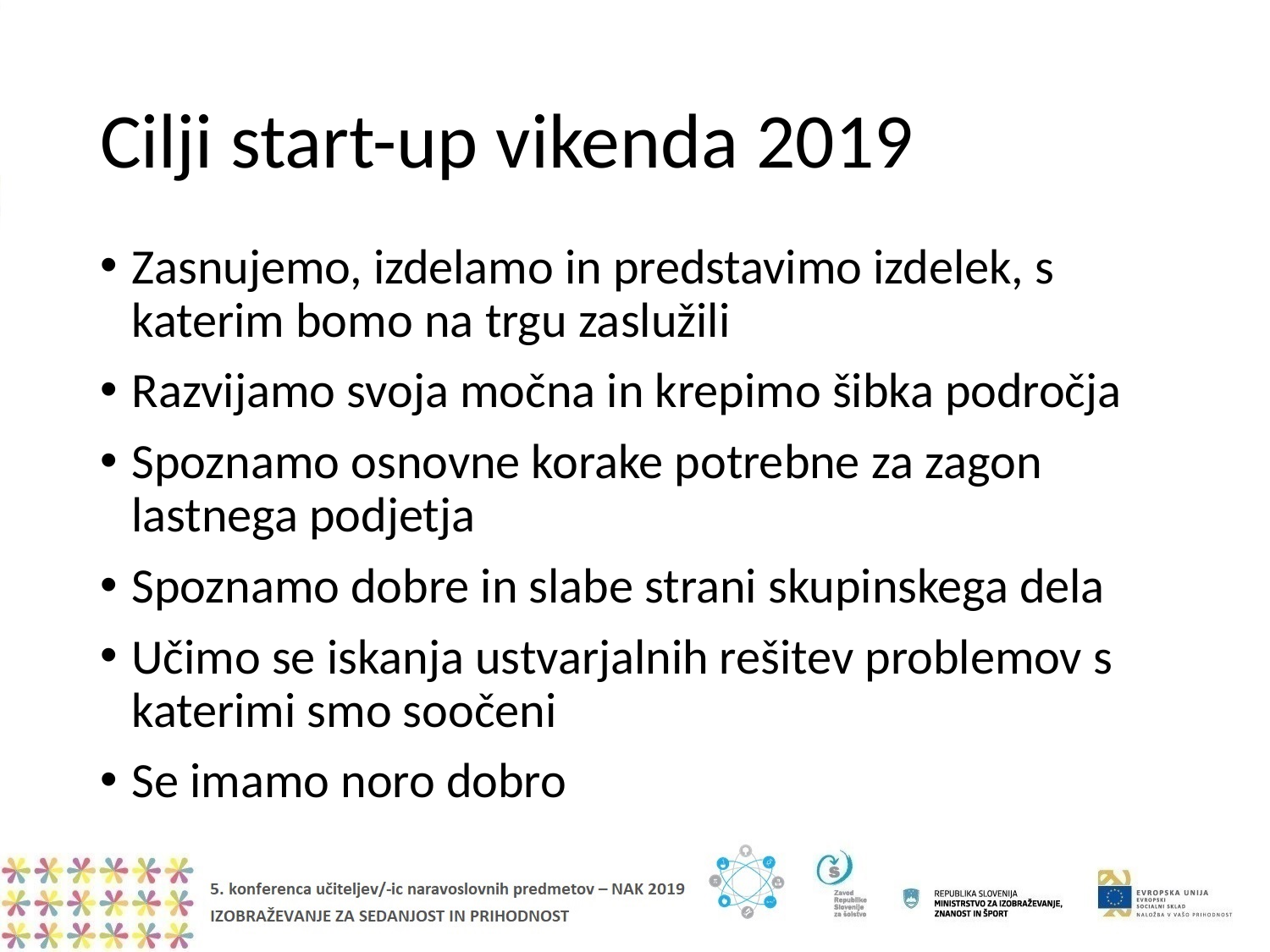

# Cilji start-up vikenda 2019
Zasnujemo, izdelamo in predstavimo izdelek, s katerim bomo na trgu zaslužili
Razvijamo svoja močna in krepimo šibka področja
Spoznamo osnovne korake potrebne za zagon lastnega podjetja
Spoznamo dobre in slabe strani skupinskega dela
Učimo se iskanja ustvarjalnih rešitev problemov s katerimi smo soočeni
Se imamo noro dobro